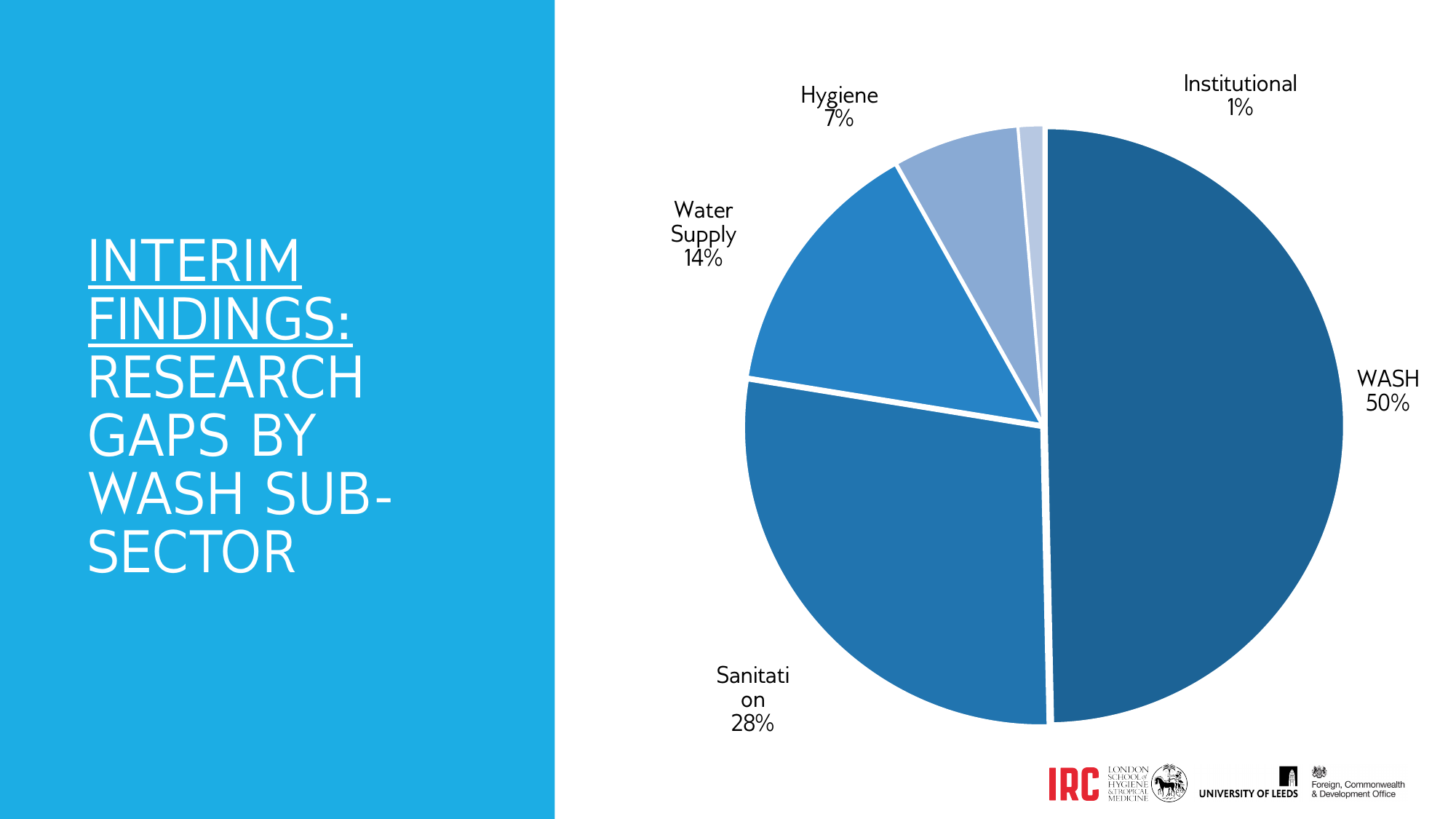

### Chart

| Category |  |
|---|---|
| WASH | 73.0 |
| Sanitation | 41.0 |
| Water Supply | 21.0 |
| Hygiene | 10.0 |
| Institutional | 2.0 |
# Interim findings: research gaps by WASH sub-sector